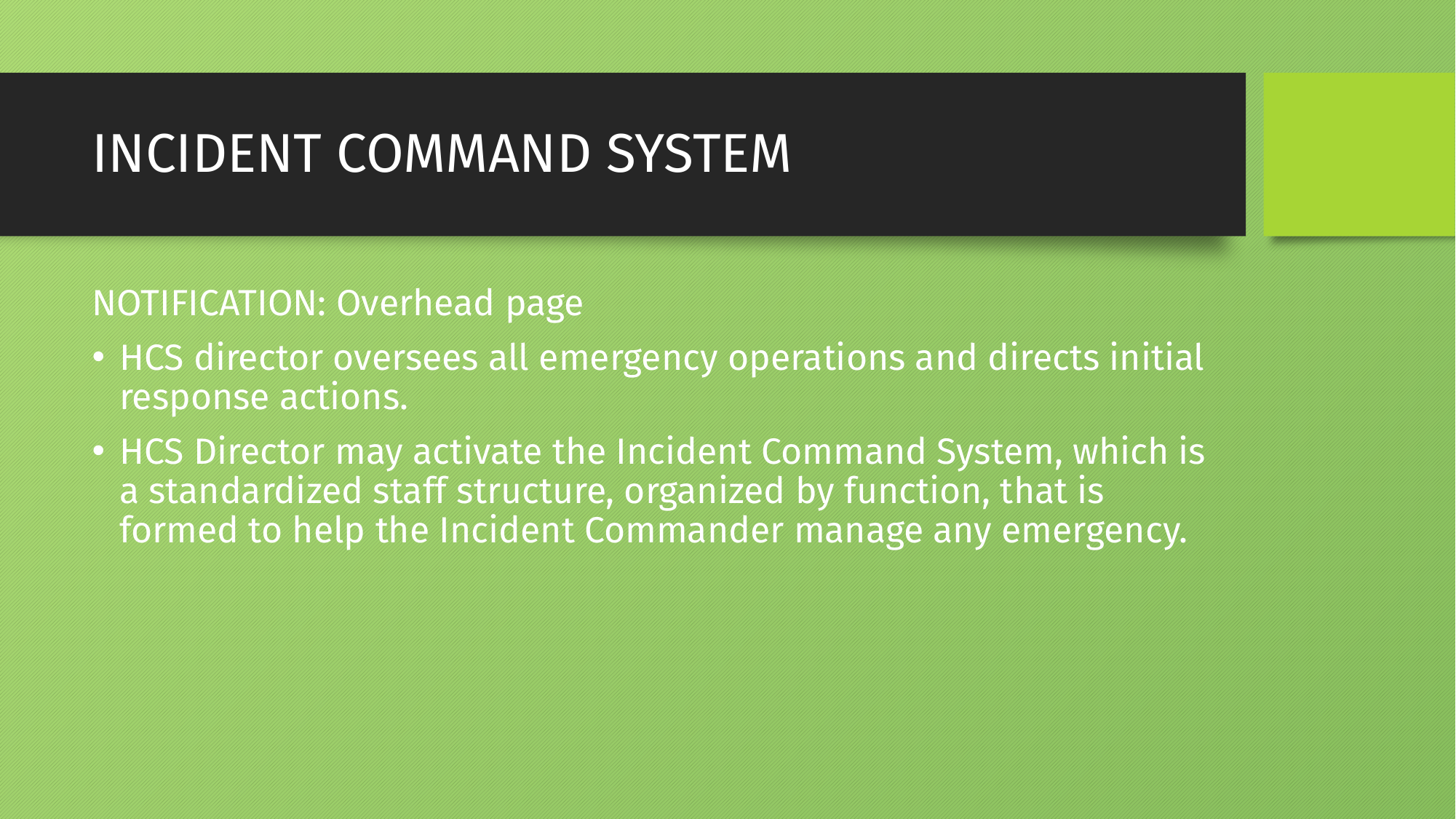

# INCIDENT COMMAND SYSTEM
NOTIFICATION: Overhead page
HCS director oversees all emergency operations and directs initial response actions.
HCS Director may activate the Incident Command System, which is a standardized staff structure, organized by function, that is formed to help the Incident Commander manage any emergency.